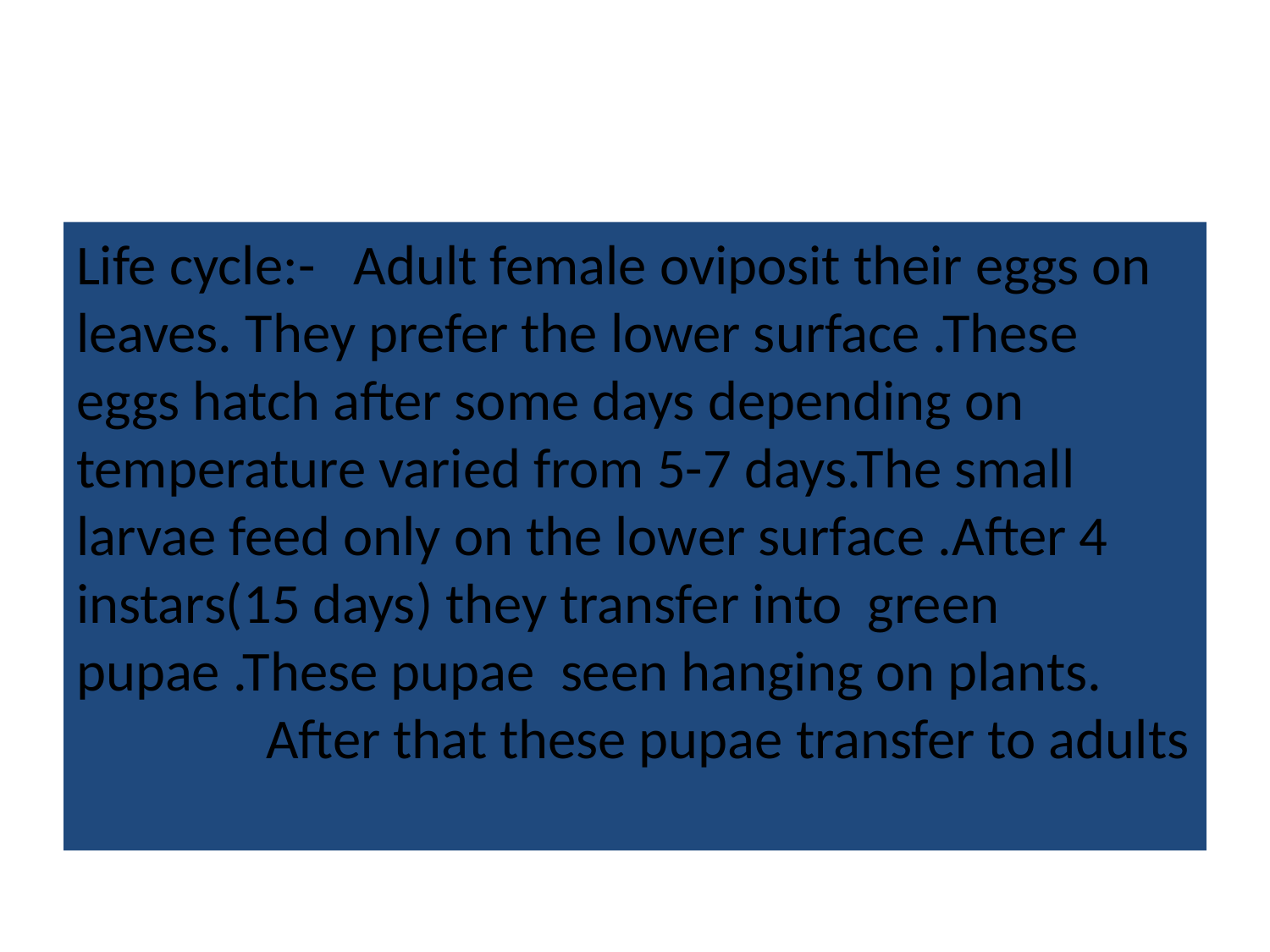

#
Life cycle:-   Adult female oviposit their eggs on leaves. They prefer the lower surface .These eggs hatch after some days depending on temperature varied from 5-7 days.The small larvae feed only on the lower surface .After 4 instars(15 days) they transfer into  green pupae .These pupae  seen hanging on plants. After that these pupae transfer to adults